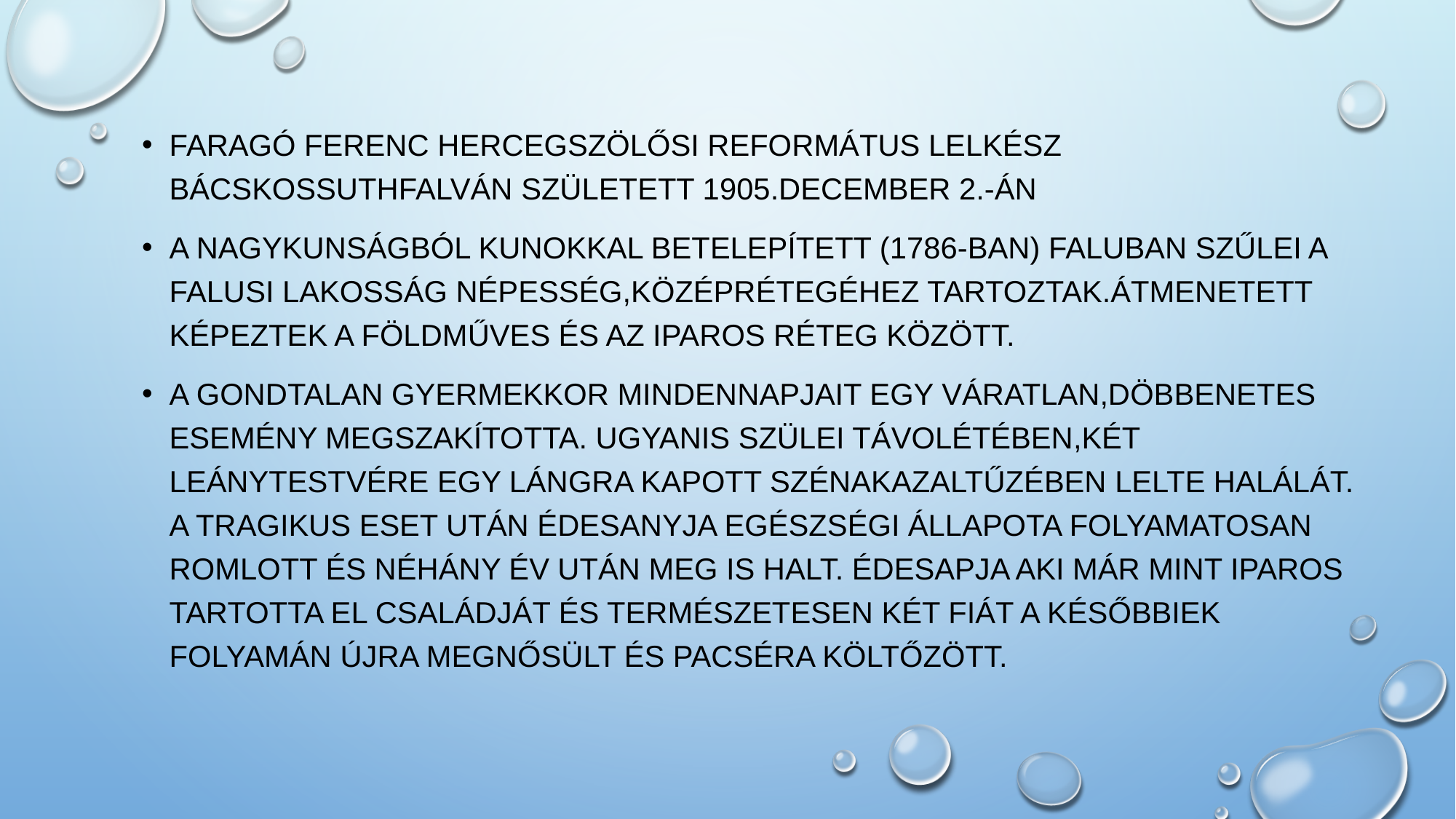

FAragó Ferenc hercegszölősi református lelkész Bácskossuthfalván született 1905.december 2.-án
A nagykunságból kunokkal betelepített (1786-ban) faluban szűlei a falusi lakosság népesség,középrétegéhez tartoztak.Átmenetett képeztek a földműves és az iparos réteg között.
A gondtalan gyermekkor mindennapjait egy váratlan,döbbenetes esemény megszakította. Ugyanis szülei távolétében,két leánytestvére egy lángra kapott szénakazaltűzében lelte halálát. A tragikus eset után édesanyja egészségi állapota folyamatosan romlott és néhány év után meg is halt. Édesapja aki már mint iparos tartotta el családját és természetesen két fiát a későbbiek folyamán újra megnősült és Pacséra költőzött.